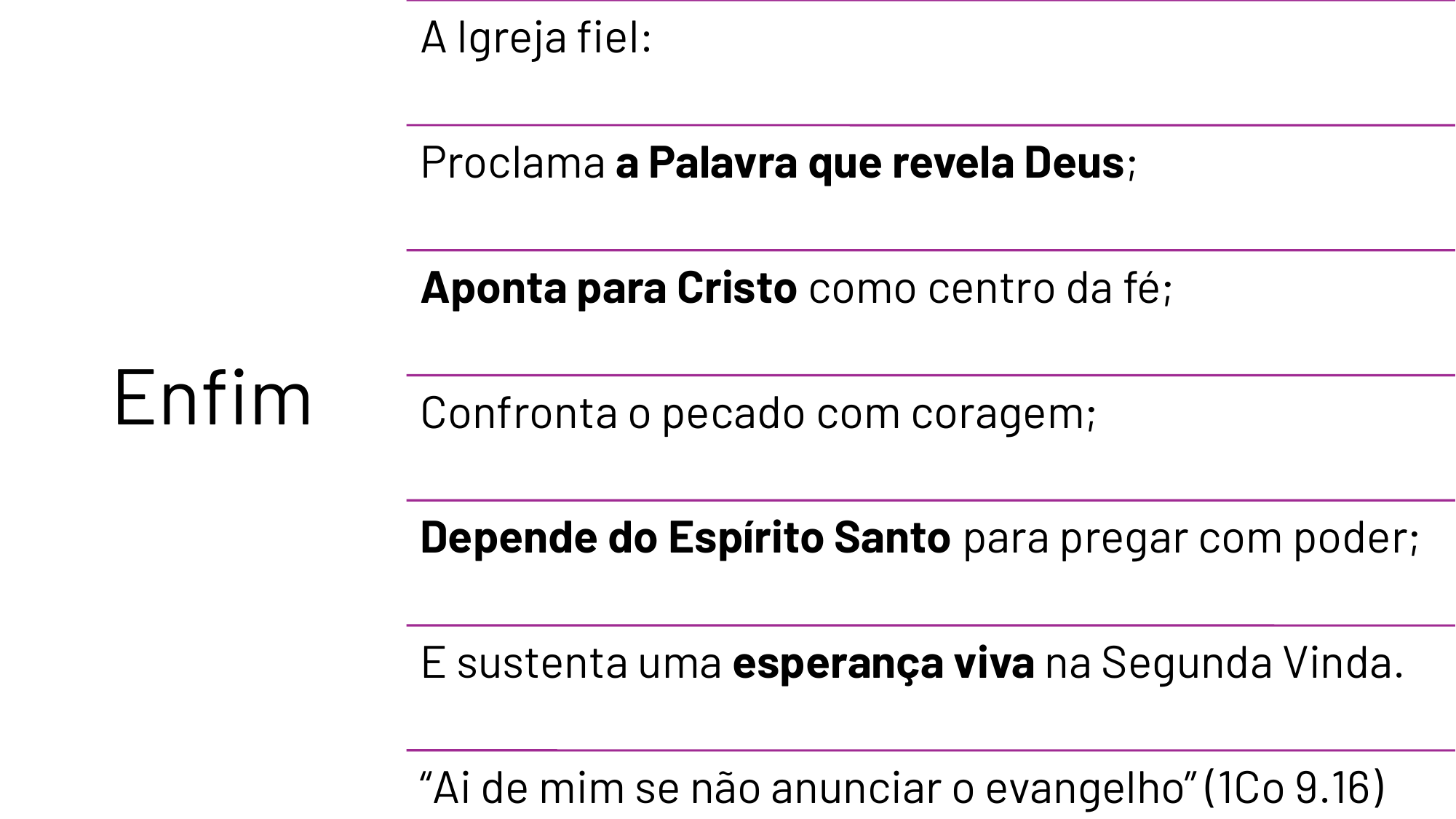

A Igreja fiel:
Proclama a Palavra que revela Deus;
Aponta para Cristo como centro da fé;
Confronta o pecado com coragem;
Depende do Espírito Santo para pregar com poder;
E sustenta uma esperança viva na Segunda Vinda.
“Ai de mim se não anunciar o evangelho” (1Co 9.16)
# Enfim